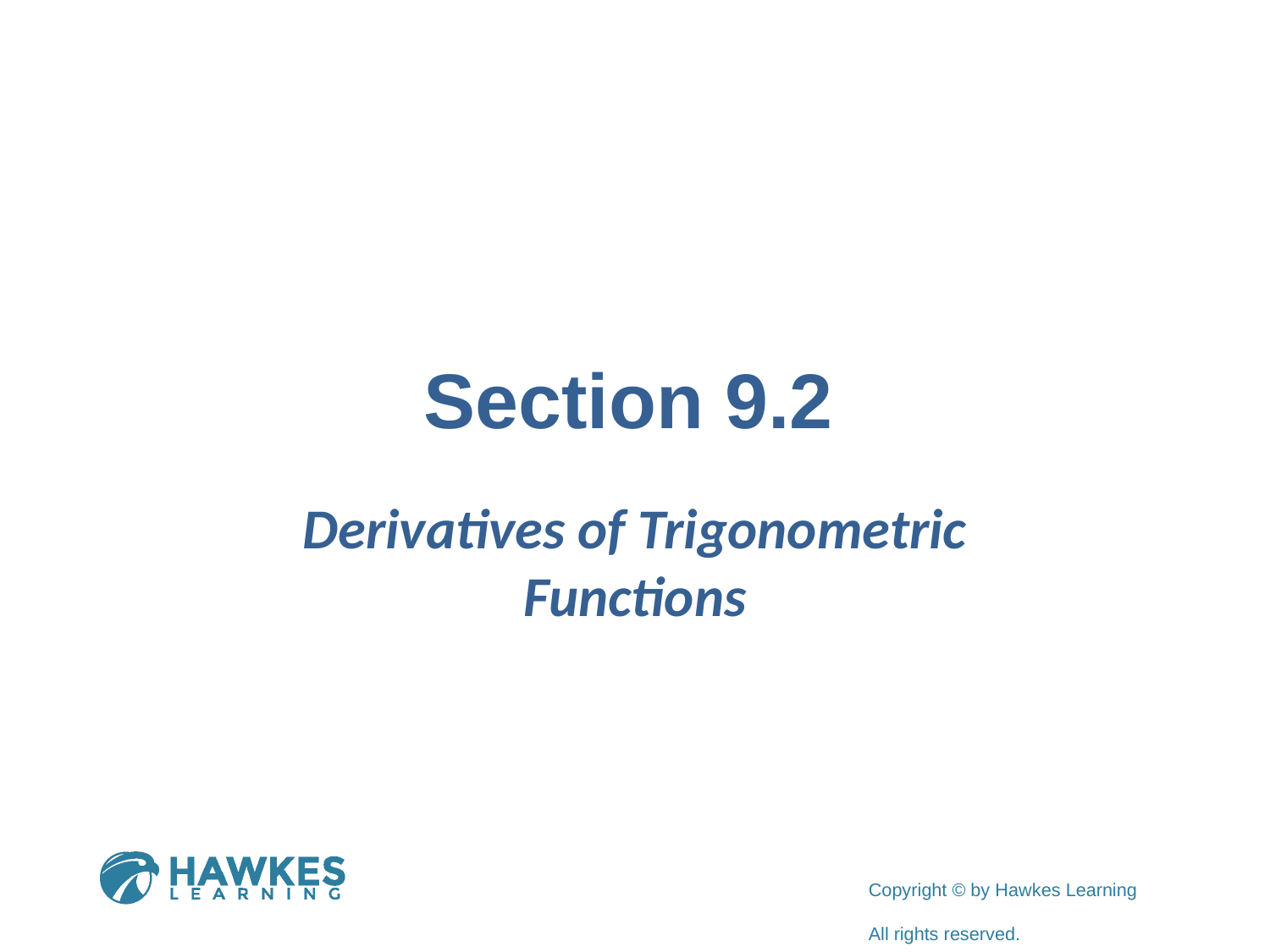

# Section 9.2
Derivatives of Trigonometric Functions